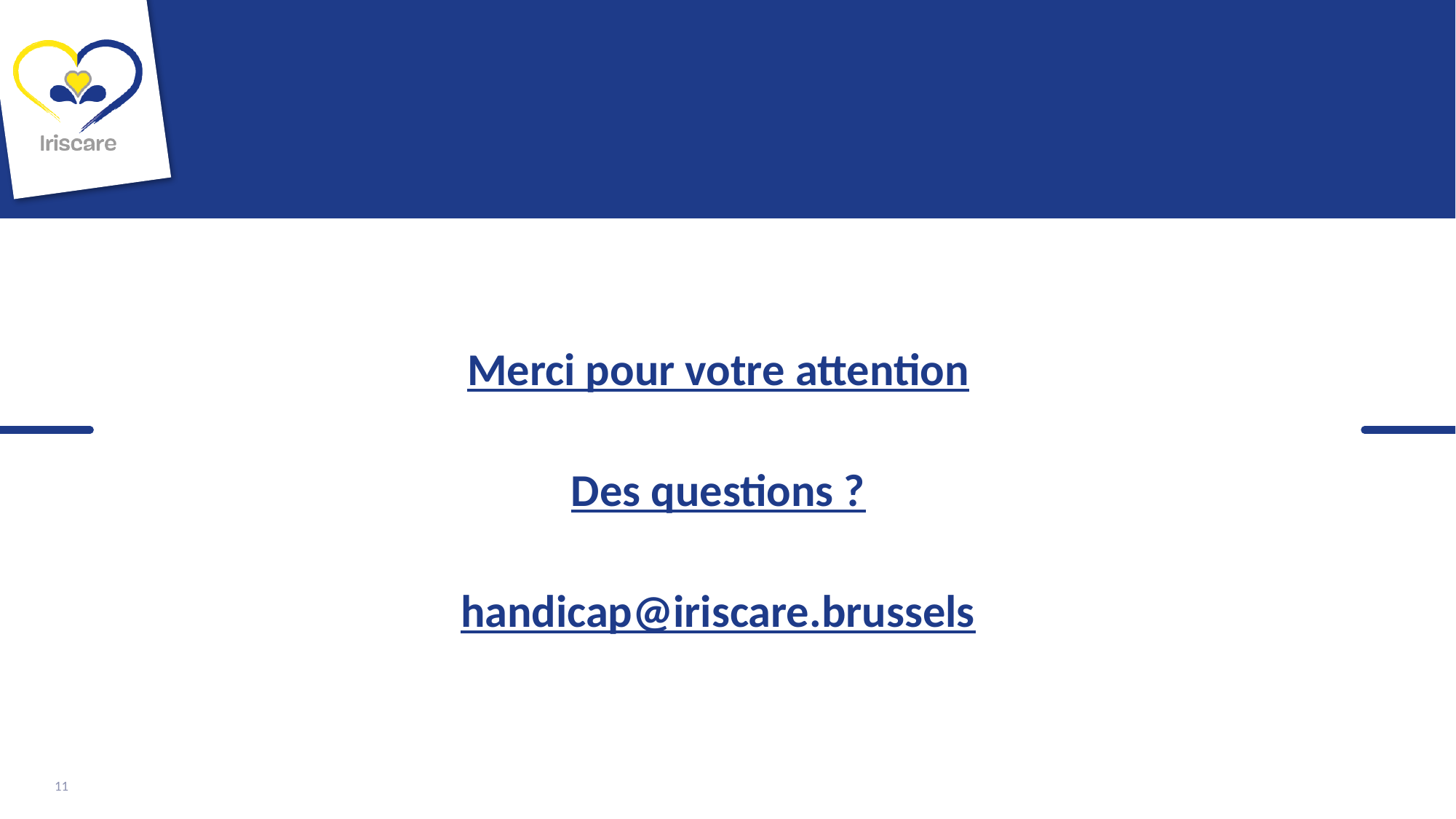

#

Merci pour votre attention

Des questions ?

handicap@iriscare.brussels
11